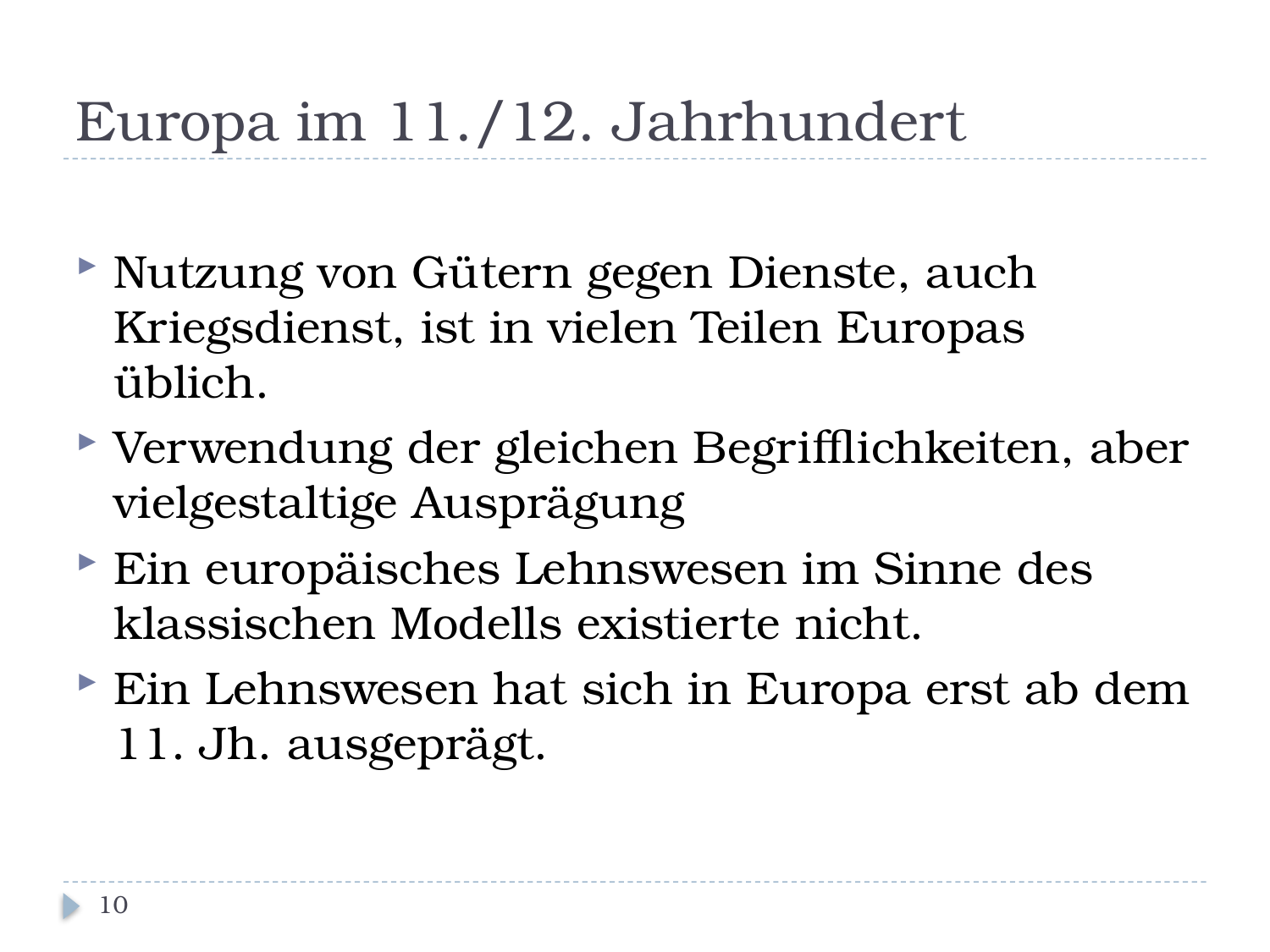

# Europa im 11./12. Jahrhundert
Nutzung von Gütern gegen Dienste, auch Kriegsdienst, ist in vielen Teilen Europas üblich.
Verwendung der gleichen Begrifflichkeiten, aber vielgestaltige Ausprägung
Ein europäisches Lehnswesen im Sinne des klassischen Modells existierte nicht.
Ein Lehnswesen hat sich in Europa erst ab dem 11. Jh. ausgeprägt.

10